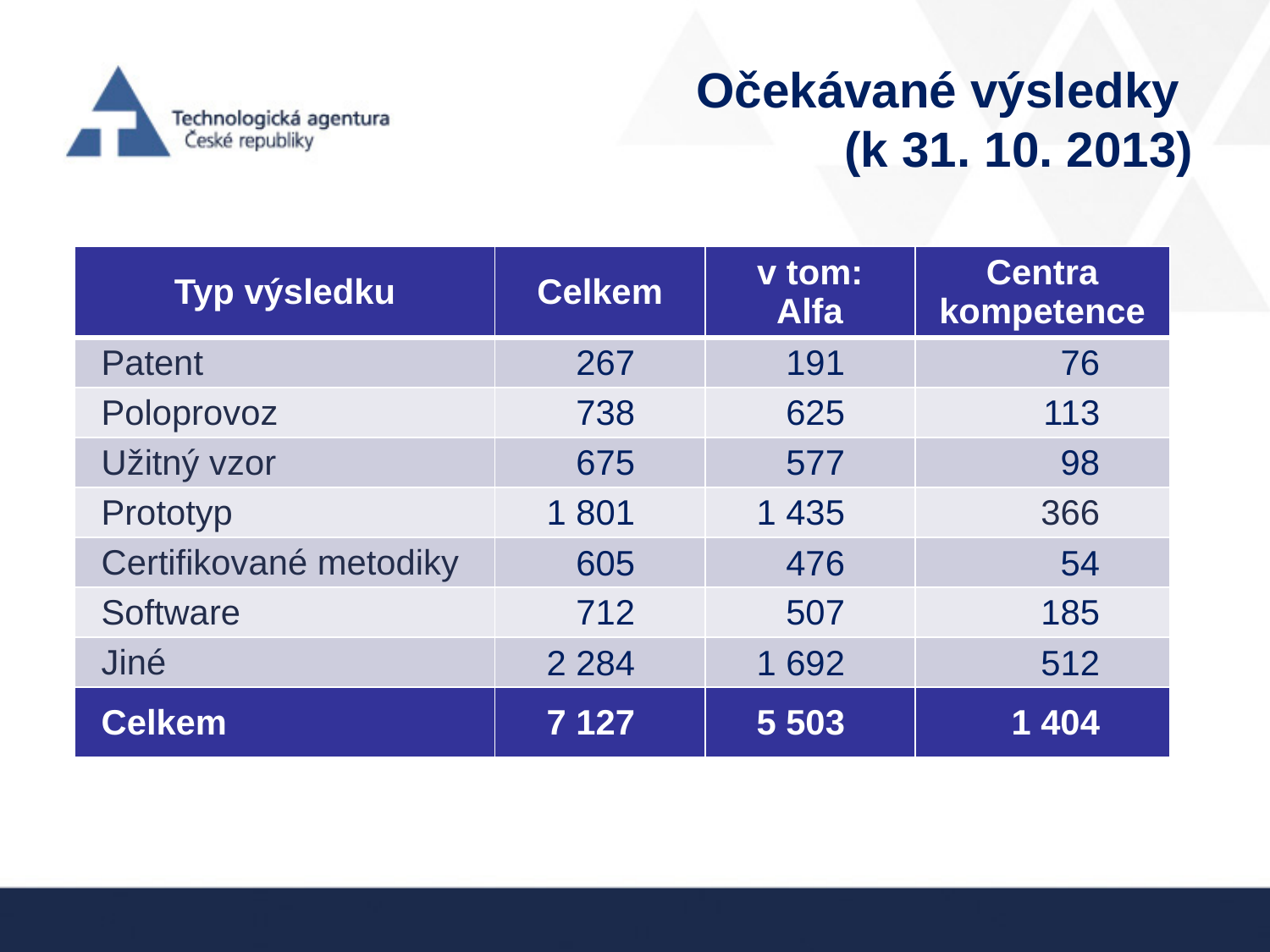

# Očekávané výsledky (k 31. 10. 2013)

| Typ výsledku | Celkem | v tom: Alfa | Centra kompetence |
| --- | --- | --- | --- |
| Patent | 267 | 191 | 76 |
| Poloprovoz | 738 | 625 | 113 |
| Užitný vzor | 675 | 577 | 98 |
| Prototyp | 1 801 | 1 435 | 366 |
| Certifikované metodiky | 605 | 476 | 54 |
| Software | 712 | 507 | 185 |
| Jiné | 2 284 | 1 692 | 512 |
| Celkem | 7 127 | 5 503 | 1 404 |